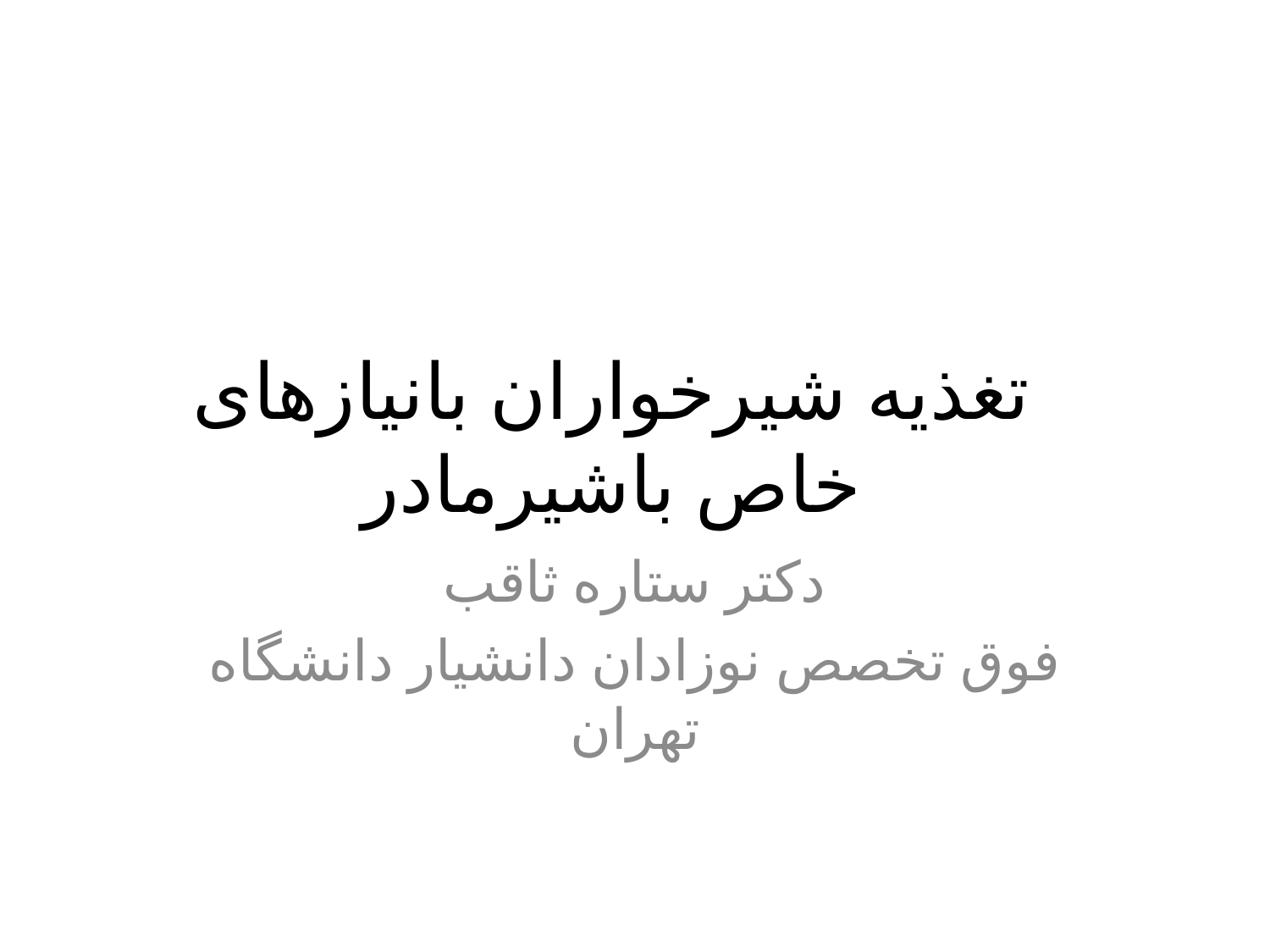

# تغذیه شیرخواران بانیازهای خاص باشیرمادر
دکتر ستاره ثاقب
فوق تخصص نوزادان دانشیار دانشگاه تهران